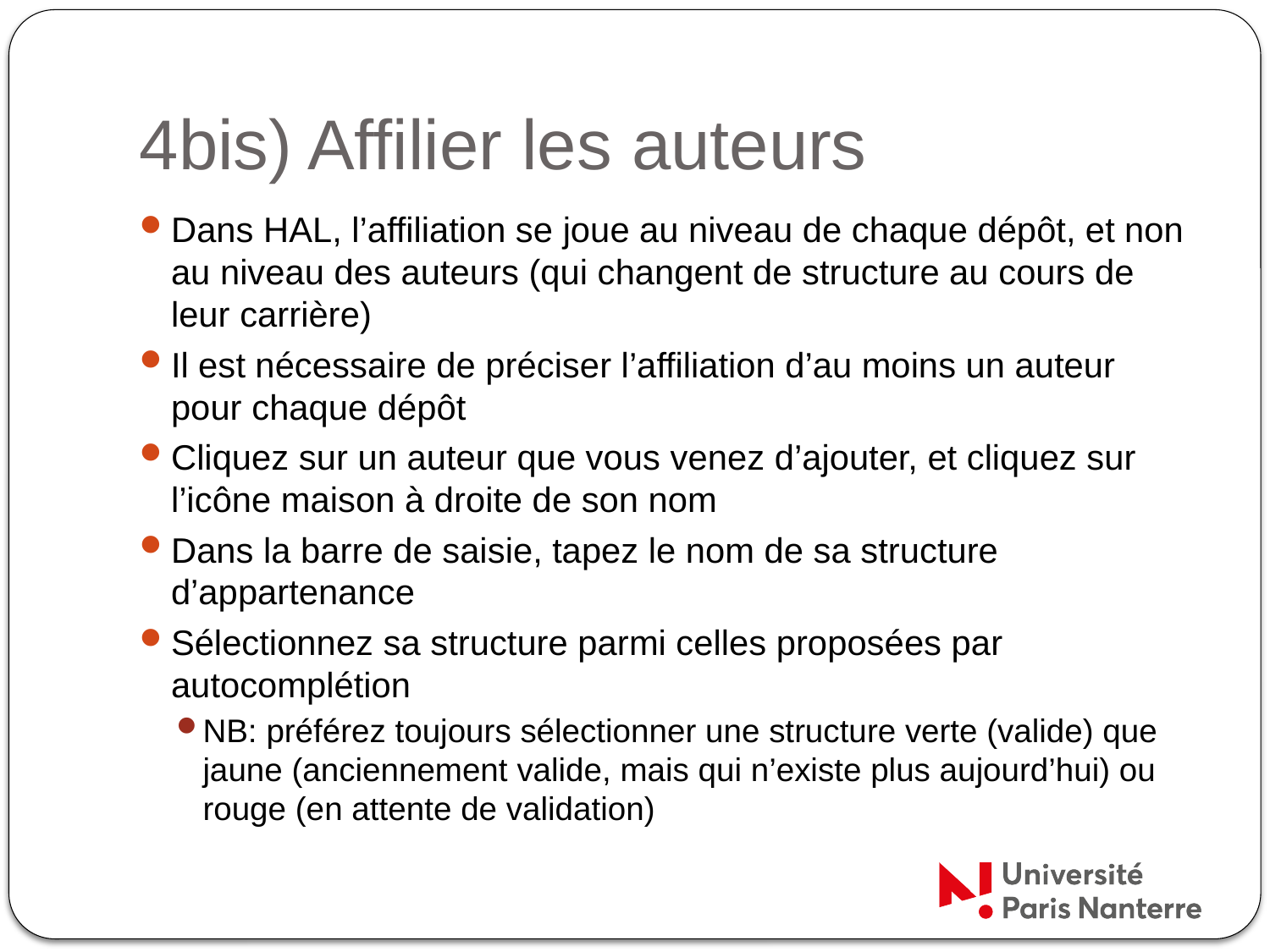

# 4bis) Affilier les auteurs
Dans HAL, l’affiliation se joue au niveau de chaque dépôt, et non au niveau des auteurs (qui changent de structure au cours de leur carrière)
Il est nécessaire de préciser l’affiliation d’au moins un auteur pour chaque dépôt
Cliquez sur un auteur que vous venez d’ajouter, et cliquez sur l’icône maison à droite de son nom
Dans la barre de saisie, tapez le nom de sa structure d’appartenance
Sélectionnez sa structure parmi celles proposées par autocomplétion
NB: préférez toujours sélectionner une structure verte (valide) que jaune (anciennement valide, mais qui n’existe plus aujourd’hui) ou rouge (en attente de validation)